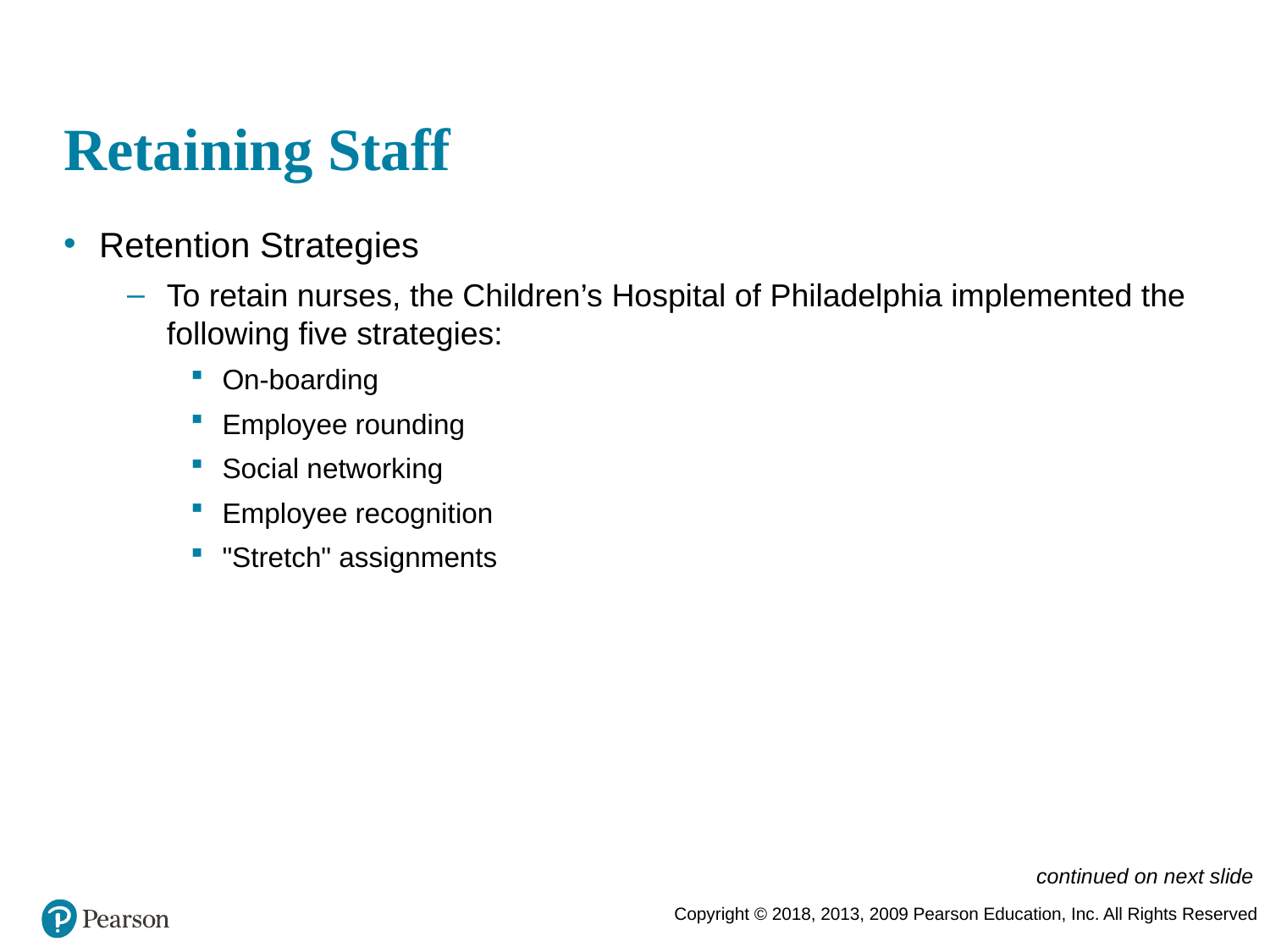

# Retaining Staff
Retention Strategies
To retain nurses, the Children’s Hospital of Philadelphia implemented the following five strategies:
On-boarding
Employee rounding
Social networking
Employee recognition
"Stretch" assignments
continued on next slide